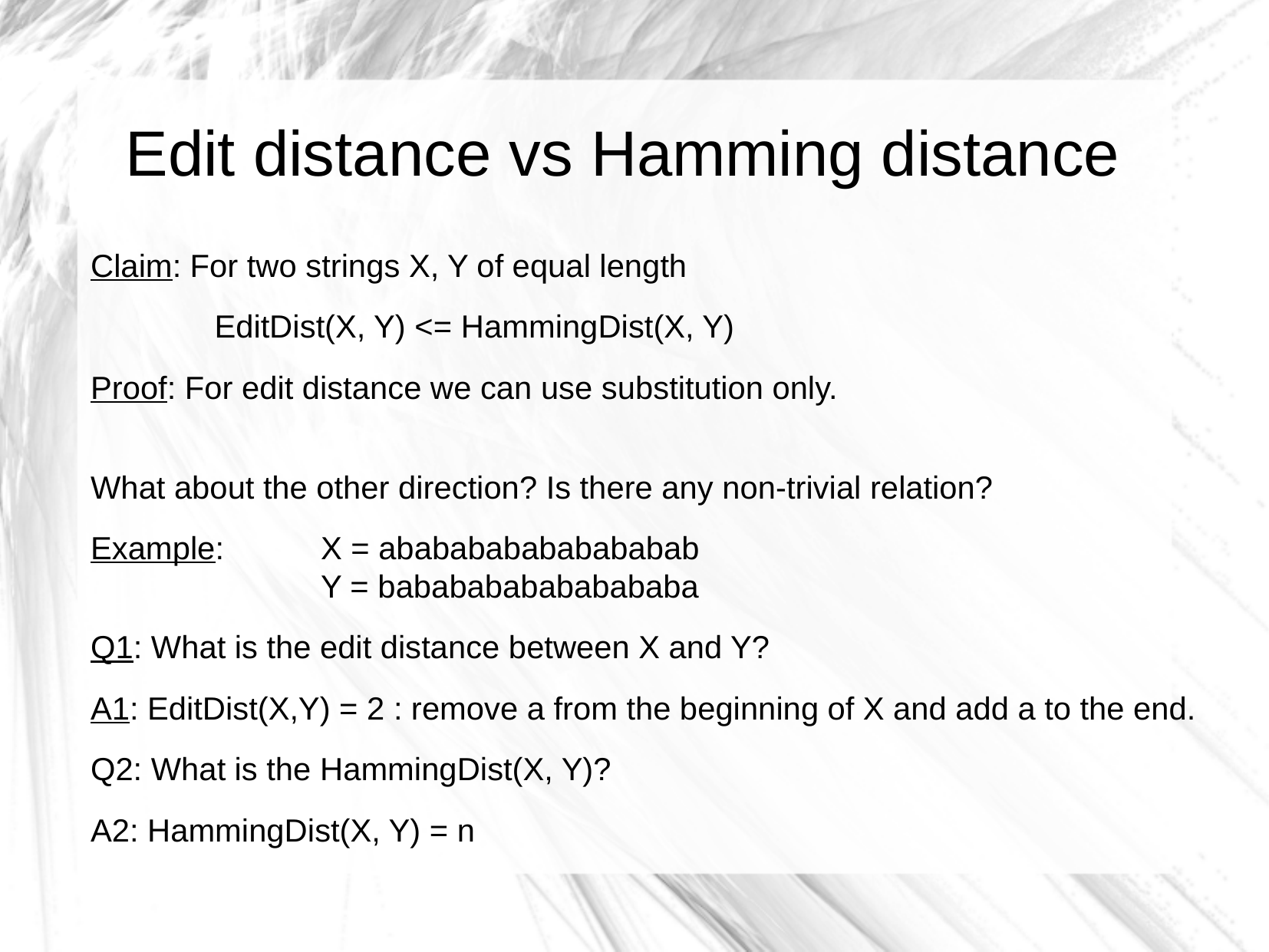

Edit distance vs Hamming distance
Claim: For two strings X, Y of equal length
	 EditDist(X, Y) <= HammingDist(X, Y)
Proof: For edit distance we can use substitution only.
What about the other direction? Is there any non-trivial relation?
Example:	X = ababababababababab
		Y = bababababababababa
Q1: What is the edit distance between X and Y?
A1: EditDist(X,Y) = 2 : remove a from the beginning of X and add a to the end.
Q2: What is the HammingDist(X, Y)?
A2: HammingDist(X, Y) = n